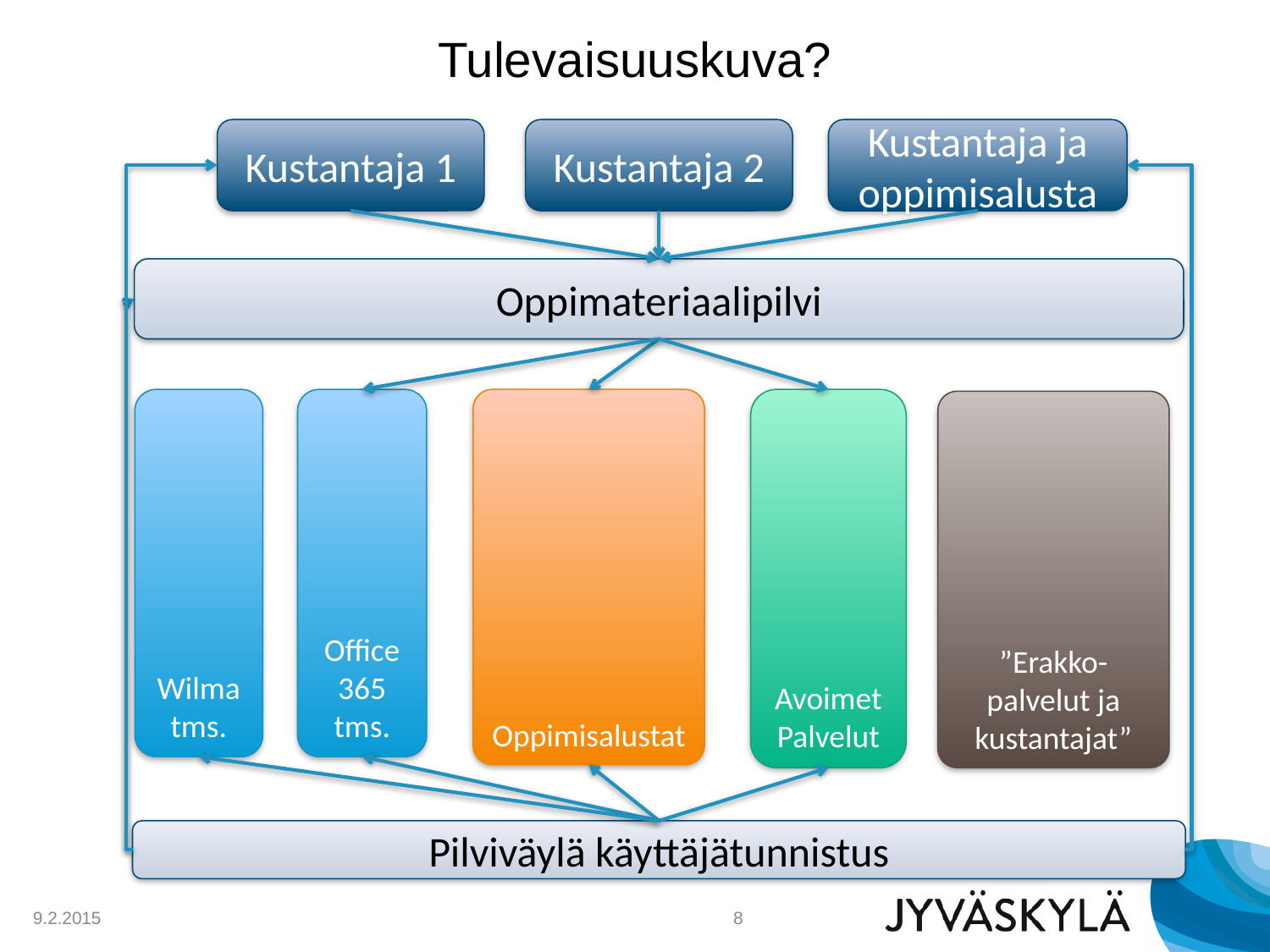

# Tulevaisuuskuva?
Kustantaja 1
Kustantaja ja oppimisalusta
Kustantaja 2
Oppimateriaalipilvi
Wilma
tms.
Office 365
tms.
Oppimisalustat
Avoimet
Palvelut
”Erakko- palvelut ja
kustantajat”
Pilviväylä käyttäjätunnistus
9.2.2015

8